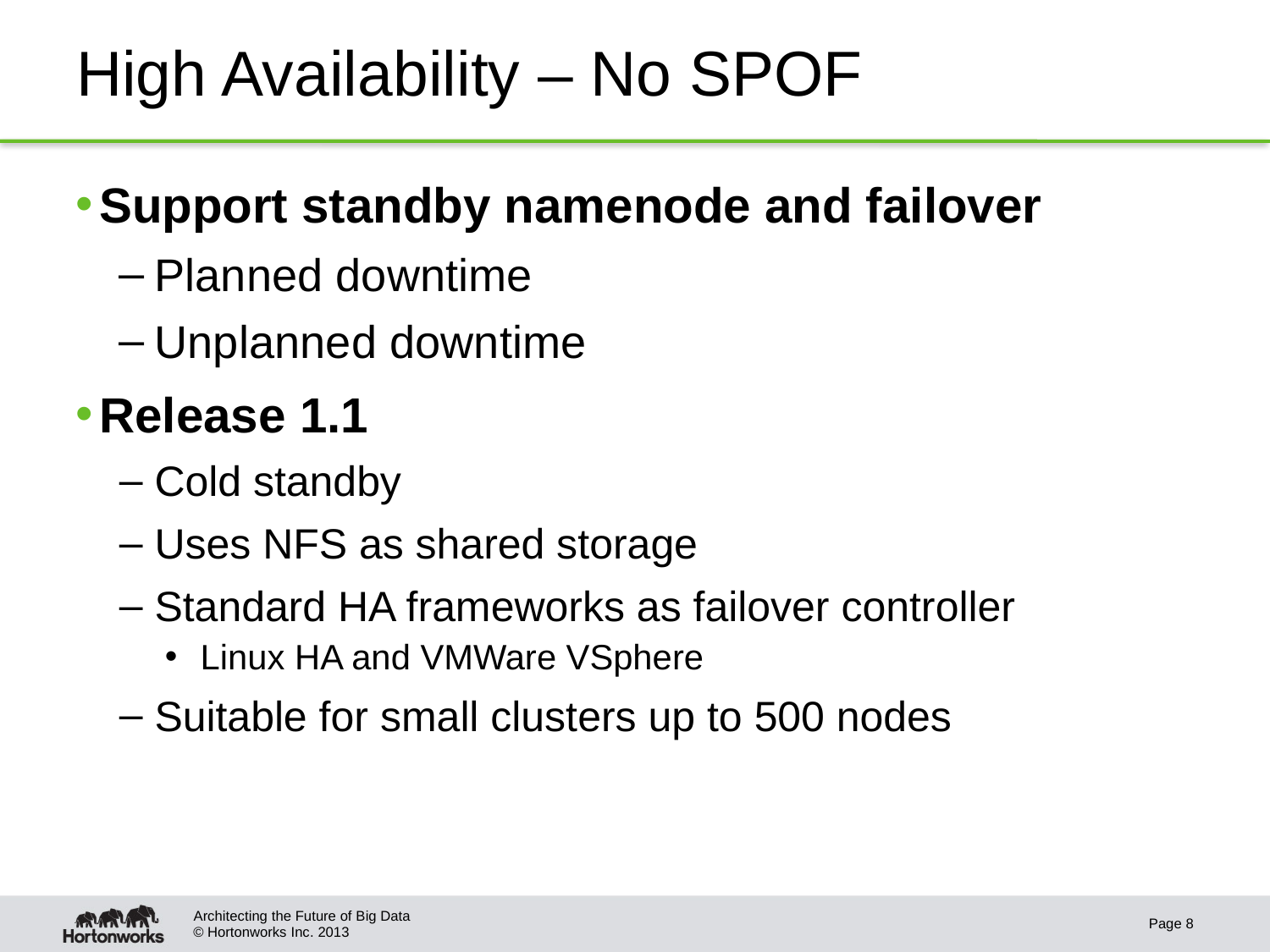

# High Availability – No SPOF
Support standby namenode and failover
Planned downtime
Unplanned downtime
Release 1.1
Cold standby
Uses NFS as shared storage
Standard HA frameworks as failover controller
Linux HA and VMWare VSphere
Suitable for small clusters up to 500 nodes

Architecting the Future of Big Data
Page 8